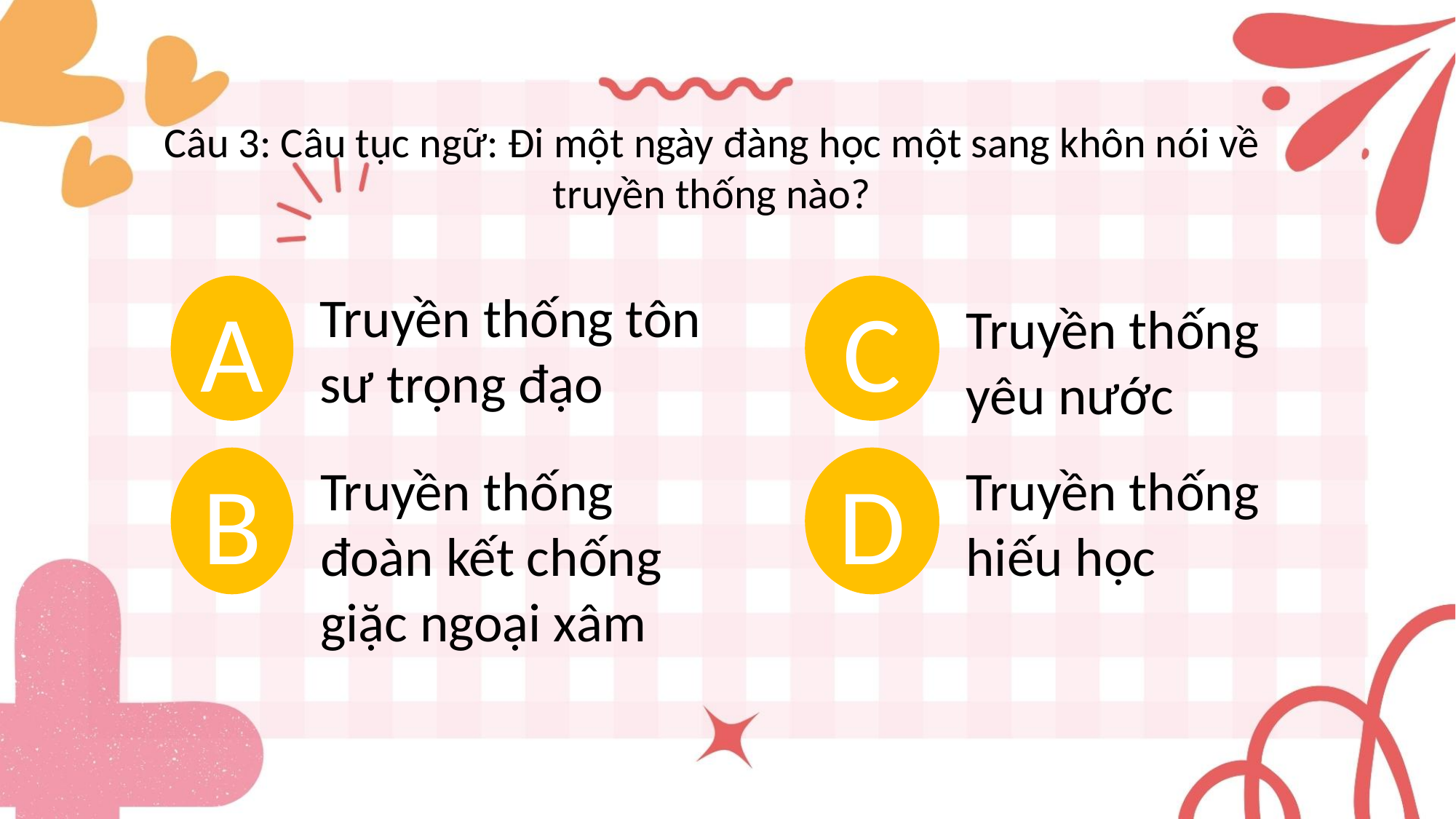

Câu 3: Câu tục ngữ: Đi một ngày đàng học một sang khôn nói về truyền thống nào?
A
C
Truyền thống tôn sư trọng đạo
Truyền thống yêu nước
B
D
Truyền thống đoàn kết chống giặc ngoại xâm
Truyền thống hiếu học